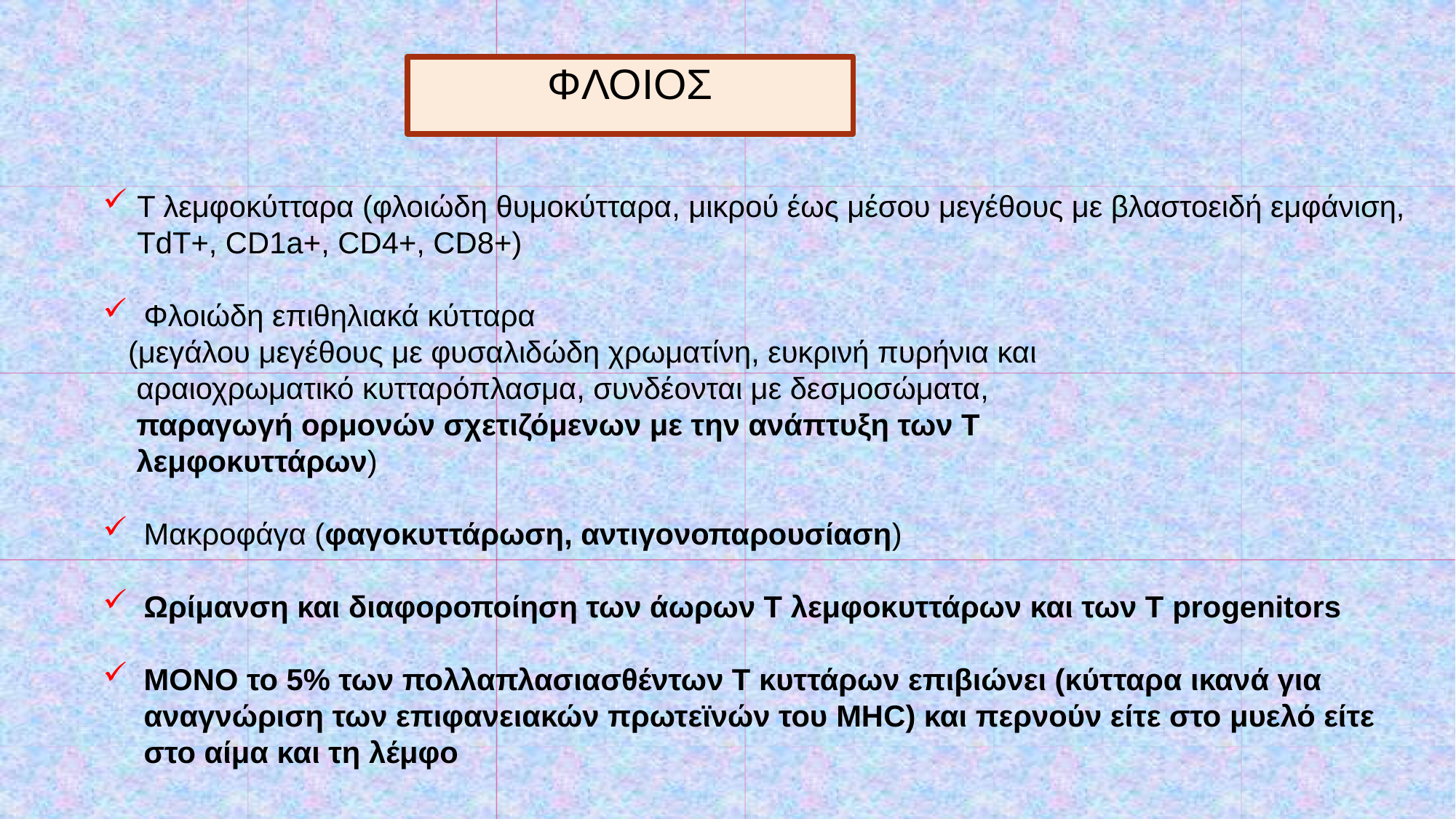

ΦΛΟΙΟΣ
Τ λεμφοκύτταρα (φλοιώδη θυμοκύτταρα, μικρού έως μέσου μεγέθους με βλαστοειδή εμφάνιση, TdT+, CD1a+, CD4+, CD8+)

Φλοιώδη επιθηλιακά κύτταρα
   (μεγάλου μεγέθους με φυσαλιδώδη χρωματίνη, ευκρινή πυρήνια και
    αραιοχρωματικό κυτταρόπλασμα, συνδέονται με δεσμοσώματα,
    παραγωγή ορμονών σχετιζόμενων με την ανάπτυξη των Τ
    λεμφοκυττάρων)

Μακροφάγα (φαγοκυττάρωση, αντιγονοπαρουσίαση)

Ωρίμανση και διαφοροποίηση των άωρων Τ λεμφοκυττάρων και των Τ progenitors

ΜΟΝΟ το 5% των πολλαπλασιασθέντων Τ κυττάρων επιβιώνει (κύτταρα ικανά για αναγνώριση των επιφανειακών πρωτεϊνών του MHC) και περνούν είτε στο μυελό είτε στο αίμα και τη λέμφο